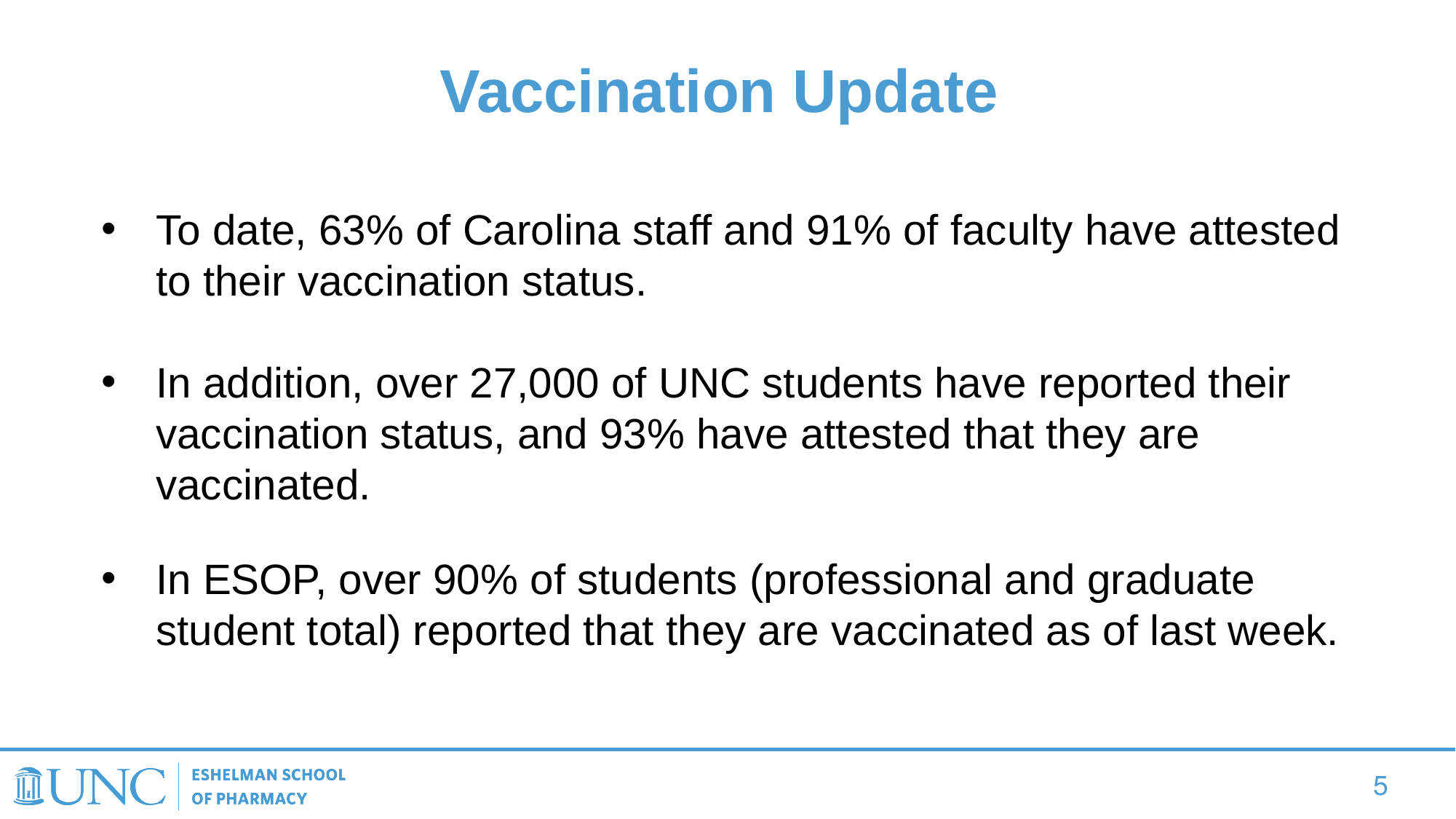

Vaccination Update

To date, 63% of Carolina staff and 91% of faculty have attested to their vaccination status.

In addition, over 27,000 of UNC students have reported their vaccination status, and 93% have attested that they are vaccinated.

In ESOP, over 90% of students (professional and graduate student total) reported that they are vaccinated as of last week.